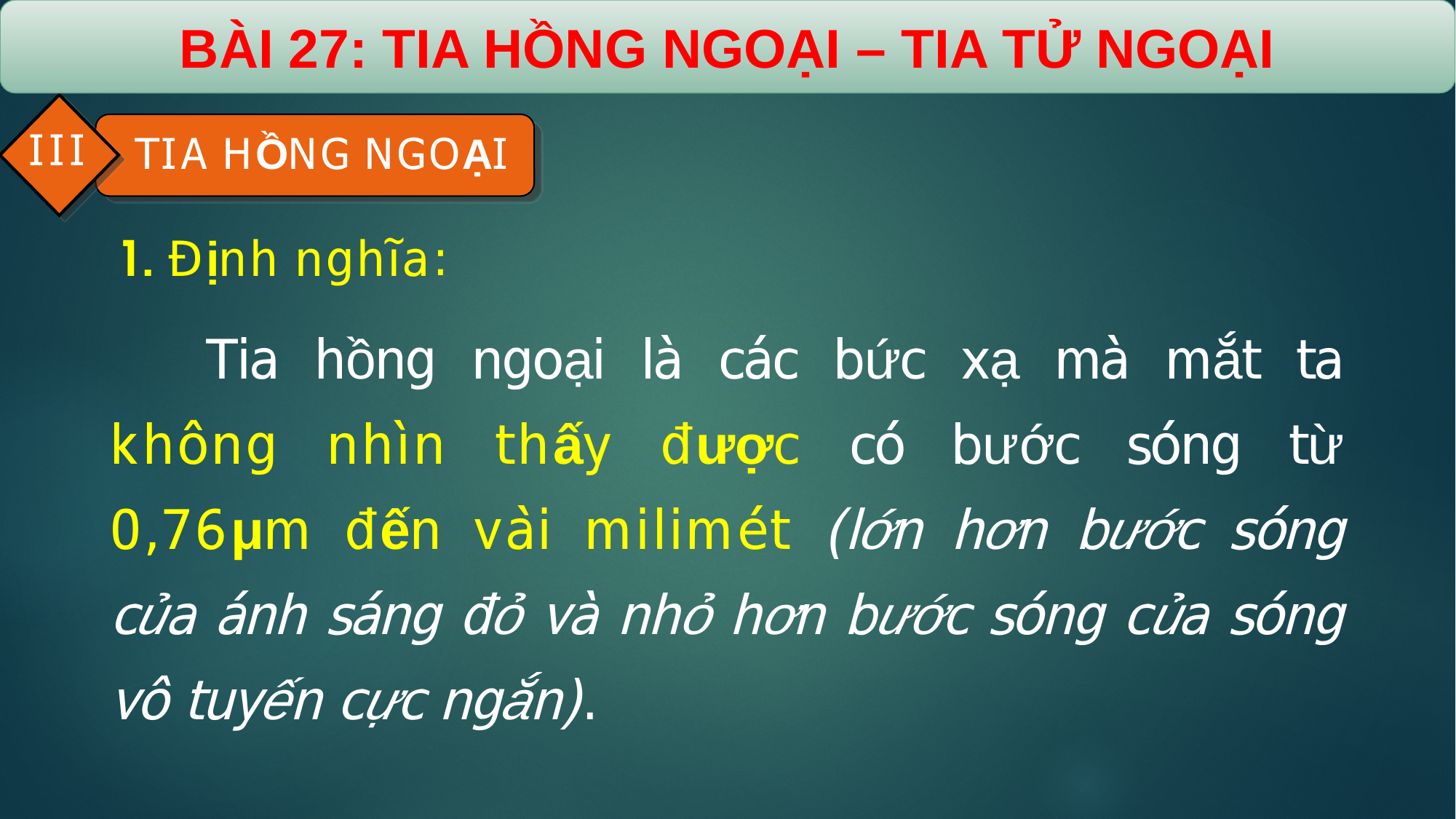

BÀI 27: TIA HỒNG NGOẠI – TIA TỬ NGOẠI

III
TIA HỒNG NGOẠI
1. Định nghĩa:
Tia hồng ngoại là các bức xạ mà mắt ta không nhìn thấy được có bước sóng từ 0,76μm đến vài milimét (lớn hơn bước sóng của ánh sáng đỏ và nhỏ hơn bước sóng của sóng vô tuyến cực ngắn).